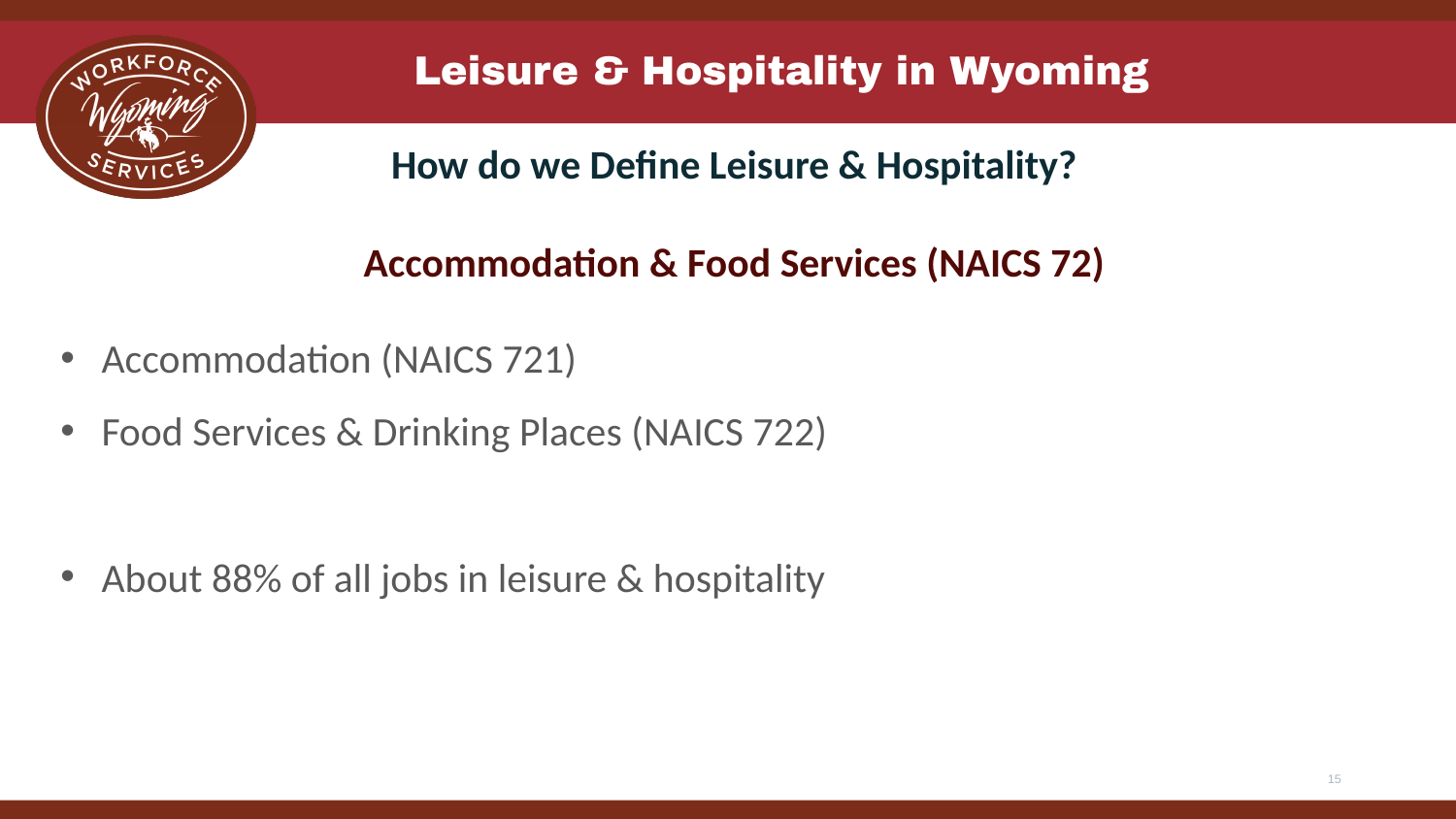

# Leisure & Hospitality in Wyoming
How do we Define Leisure & Hospitality?

Accommodation & Food Services (NAICS 72)
Accommodation (NAICS 721)
Food Services & Drinking Places (NAICS 722)

About 88% of all jobs in leisure & hospitality
15